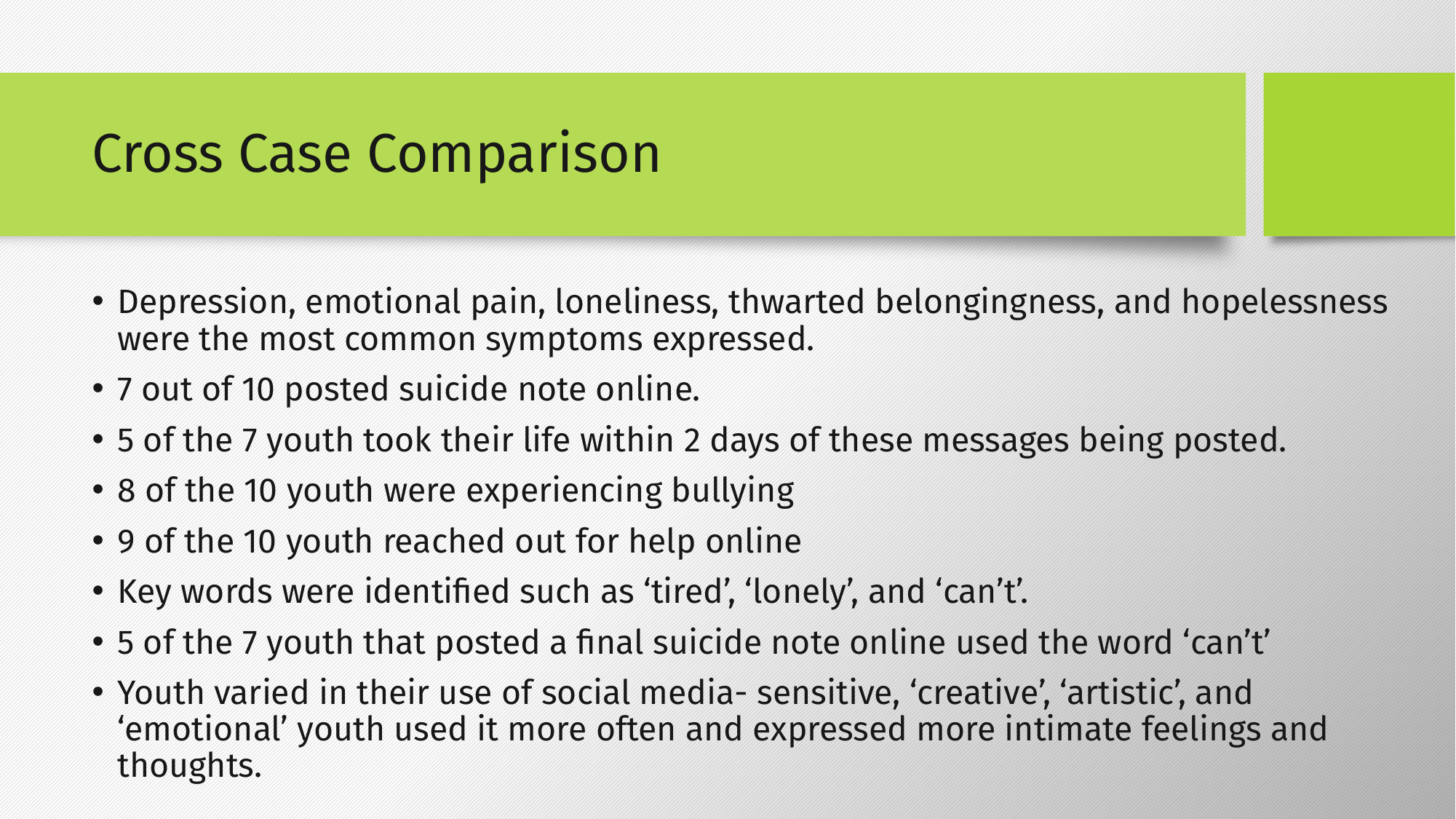

# Cross Case Comparison
Depression, emotional pain, loneliness, thwarted belongingness, and hopelessness were the most common symptoms expressed.
7 out of 10 posted suicide note online.
5 of the 7 youth took their life within 2 days of these messages being posted.
8 of the 10 youth were experiencing bullying
9 of the 10 youth reached out for help online
Key words were identified such as ‘tired’, ‘lonely’, and ‘can’t’.
5 of the 7 youth that posted a final suicide note online used the word ‘can’t’
Youth varied in their use of social media- sensitive, ‘creative’, ‘artistic’, and ‘emotional’ youth used it more often and expressed more intimate feelings and thoughts.